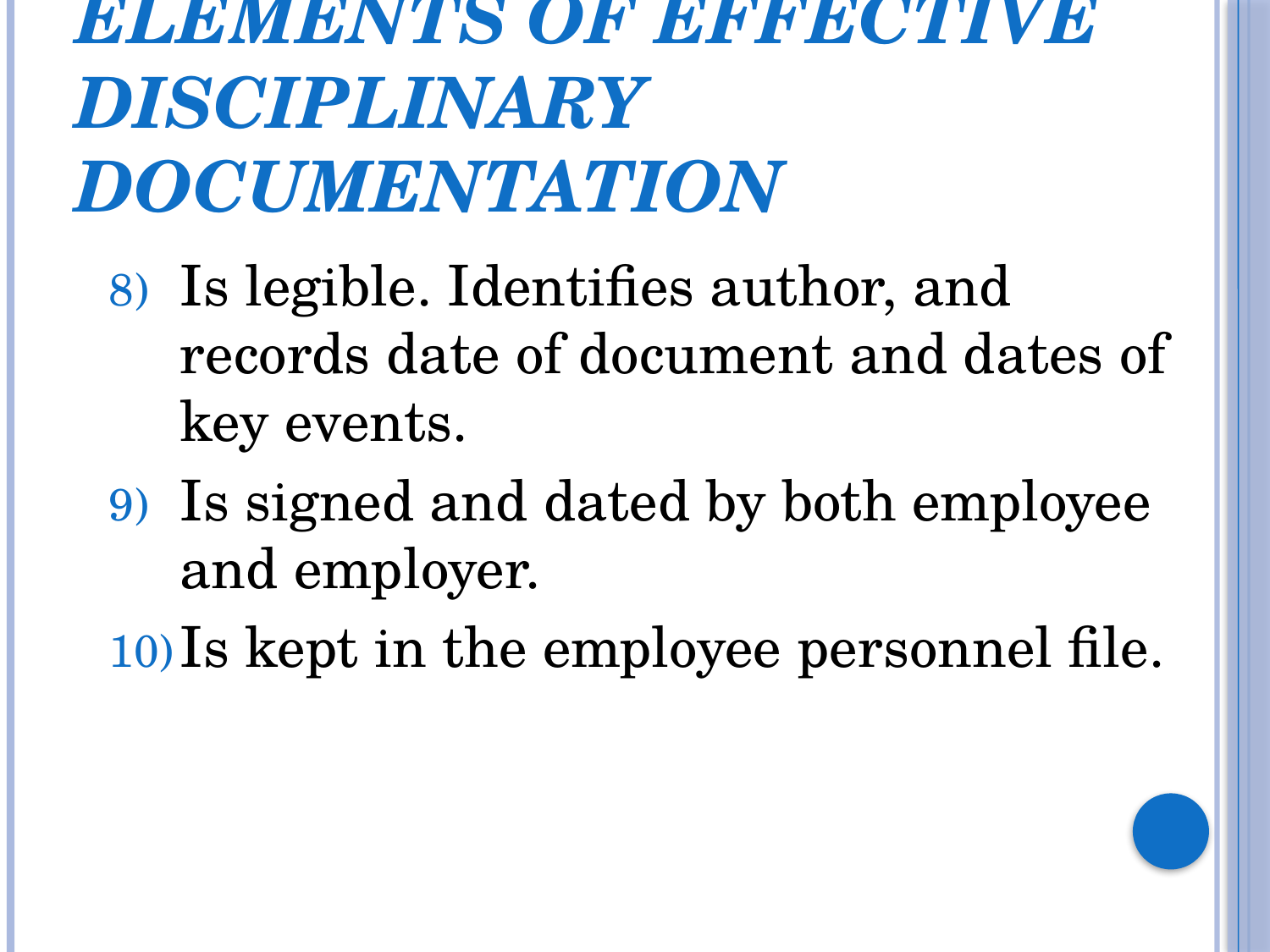

# Elements of Effective Disciplinary Documentation
Is legible. Identifies author, and records date of document and dates of key events.
Is signed and dated by both employee and employer.
Is kept in the employee personnel file.